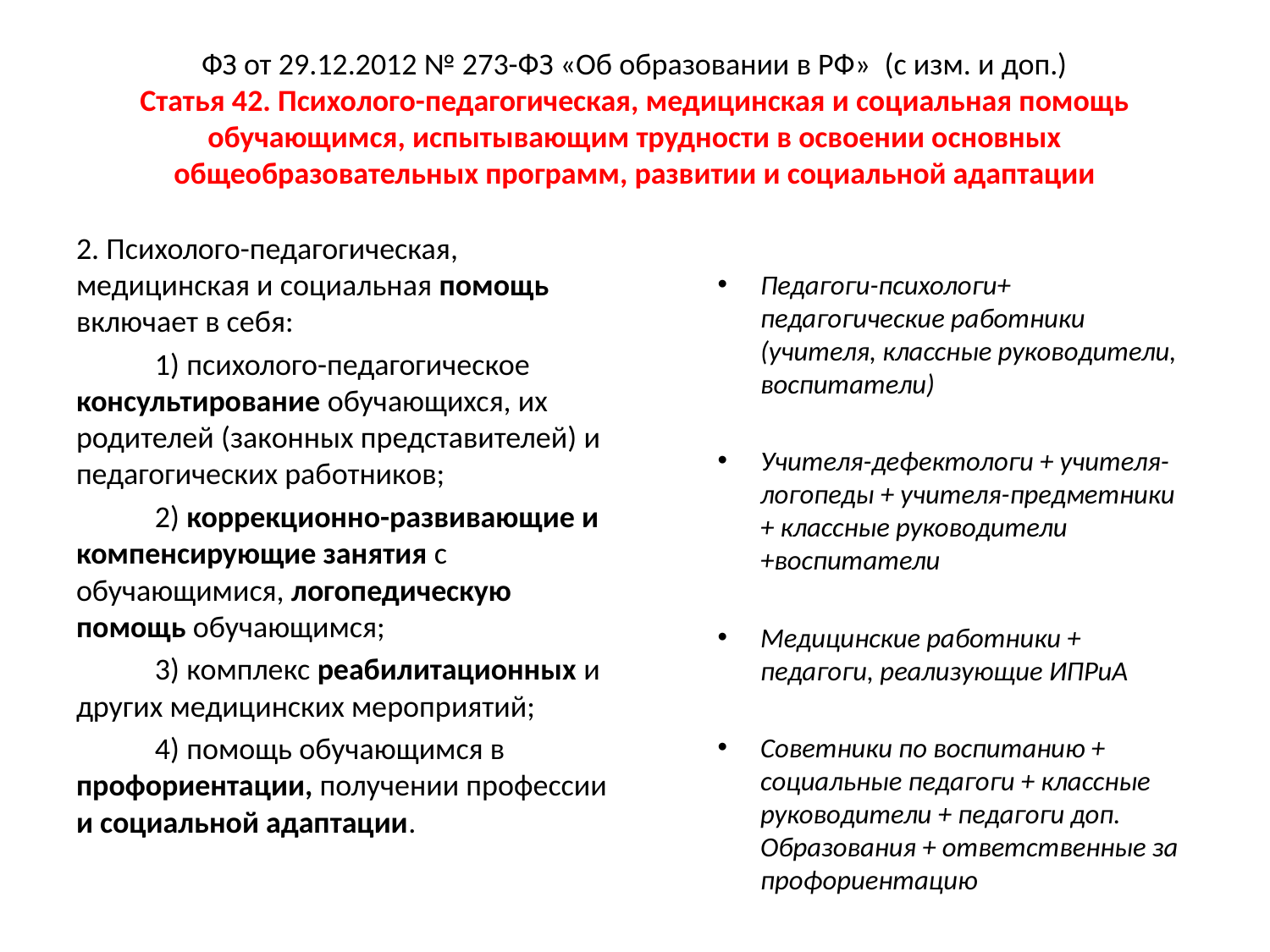

# ФЗ от 29.12.2012 № 273-ФЗ «Об образовании в РФ»  (с изм. и доп.) Статья 42. Психолого-педагогическая, медицинская и социальная помощь обучающимся, испытывающим трудности в освоении основных общеобразовательных программ, развитии и социальной адаптации
2. Психолого-педагогическая, медицинская и социальная помощь включает в себя:
	1) психолого-педагогическое консультирование обучающихся, их родителей (законных представителей) и педагогических работников;
	2) коррекционно-развивающие и компенсирующие занятия с обучающимися, логопедическую помощь обучающимся;
	3) комплекс реабилитационных и других медицинских мероприятий;
	4) помощь обучающимся в профориентации, получении профессии и социальной адаптации.

Педагоги-психологи+ педагогические работники (учителя, классные руководители, воспитатели)

Учителя-дефектологи + учителя-логопеды + учителя-предметники + классные руководители +воспитатели

Медицинские работники + педагоги, реализующие ИПРиА

Советники по воспитанию + социальные педагоги + классные руководители + педагоги доп. Образования + ответственные за профориентацию